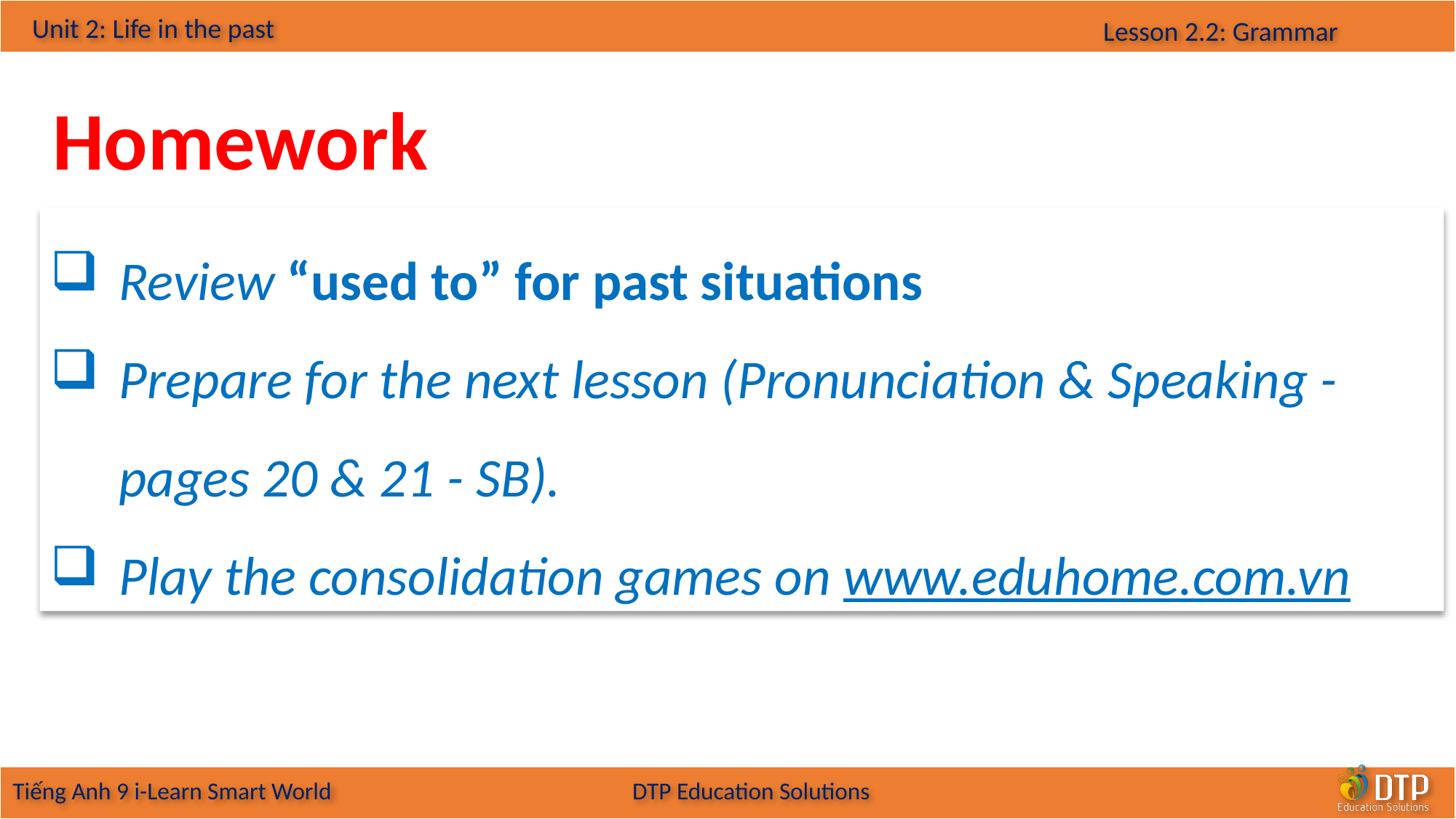

Homework
Review “used to” for past situations
Prepare for the next lesson (Pronunciation & Speaking - pages 20 & 21 - SB).
Play the consolidation games on www.eduhome.com.vn